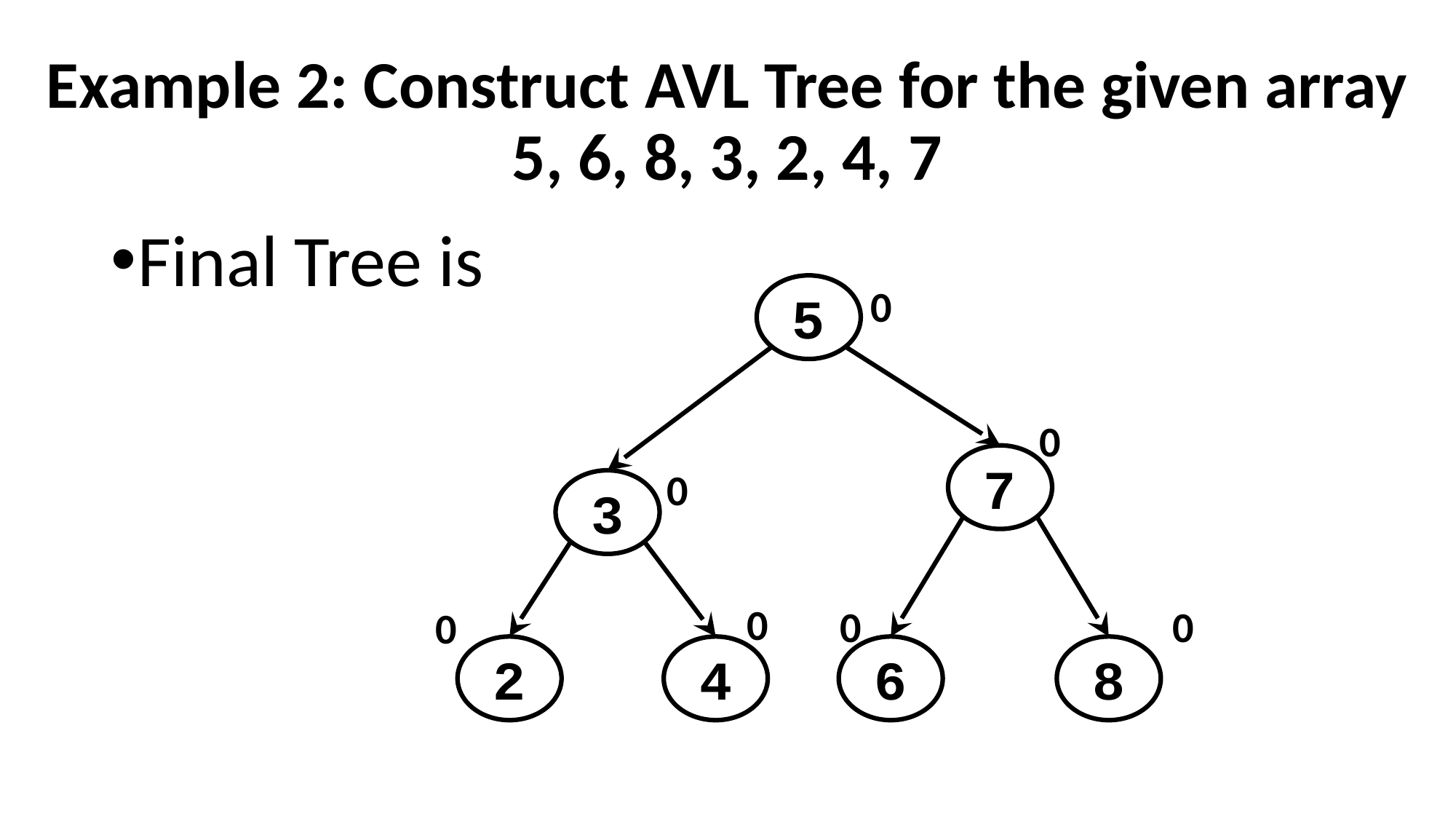

# Example 2: Construct AVL Tree for the given array 5, 6, 8, 3, 2, 4, 7
Final Tree is
0
5
7
3
2
4
6
8
0
0
0
0
0
0